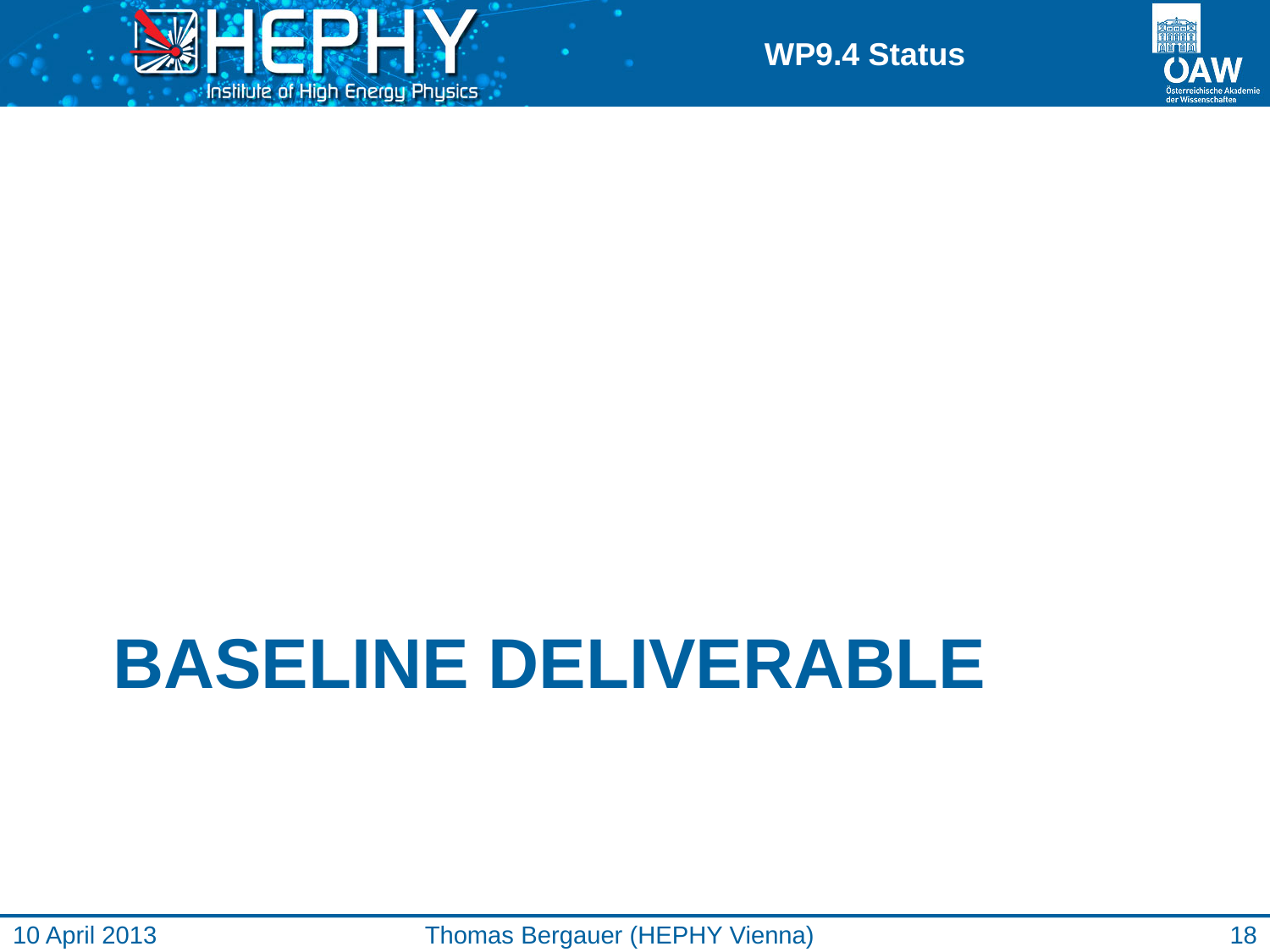

# Baseline deliverable
10 April 2013
Thomas Bergauer (HEPHY Vienna)
18